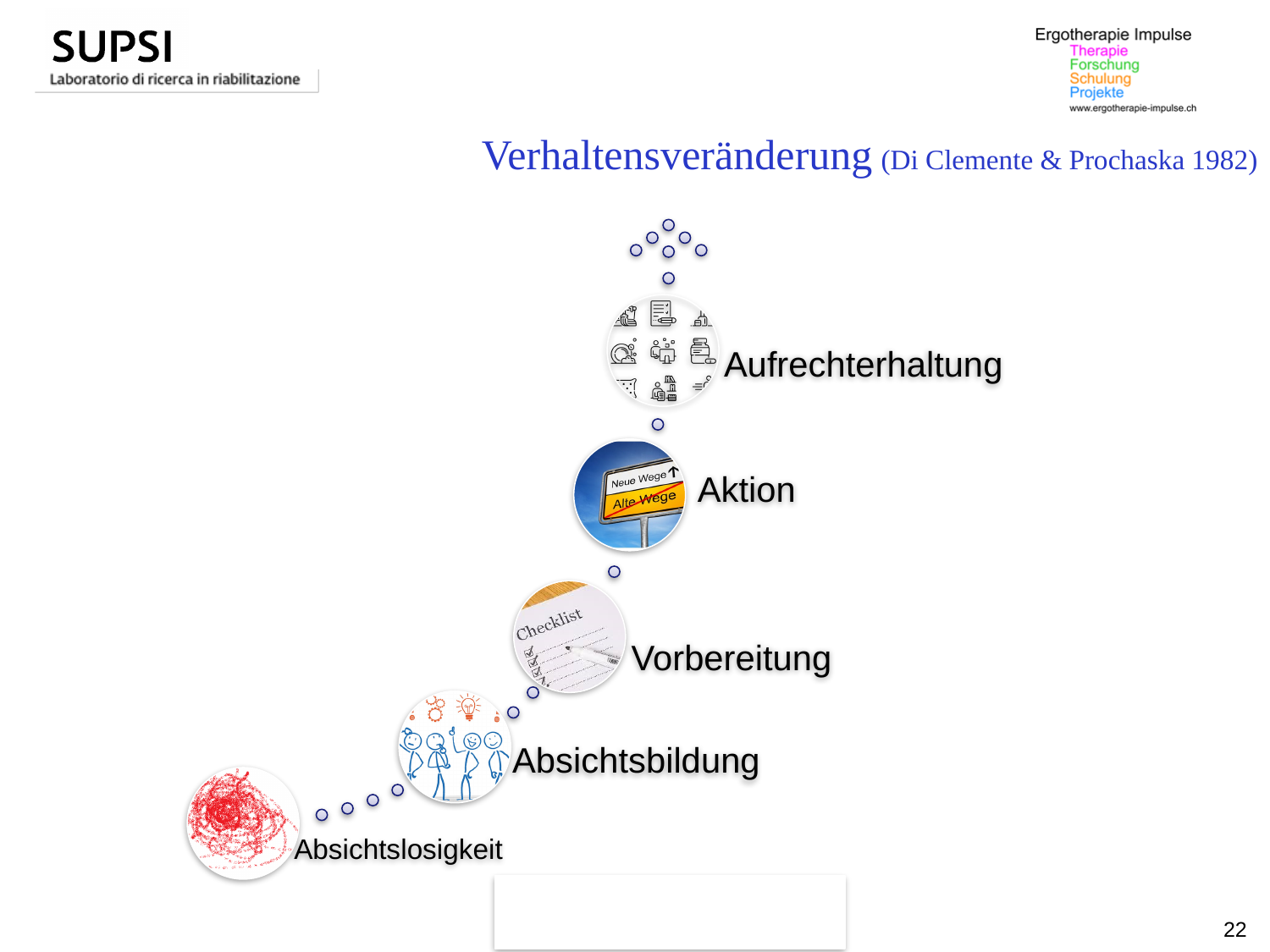

Absichtslosigkeit
Absichtsbildung
Vorbereitung
Aktion
Aufrechterhaltung

# Theoretischer Unterbau II: Verhaltensveränderung (Di Clemente & Prochaska 1982)

22